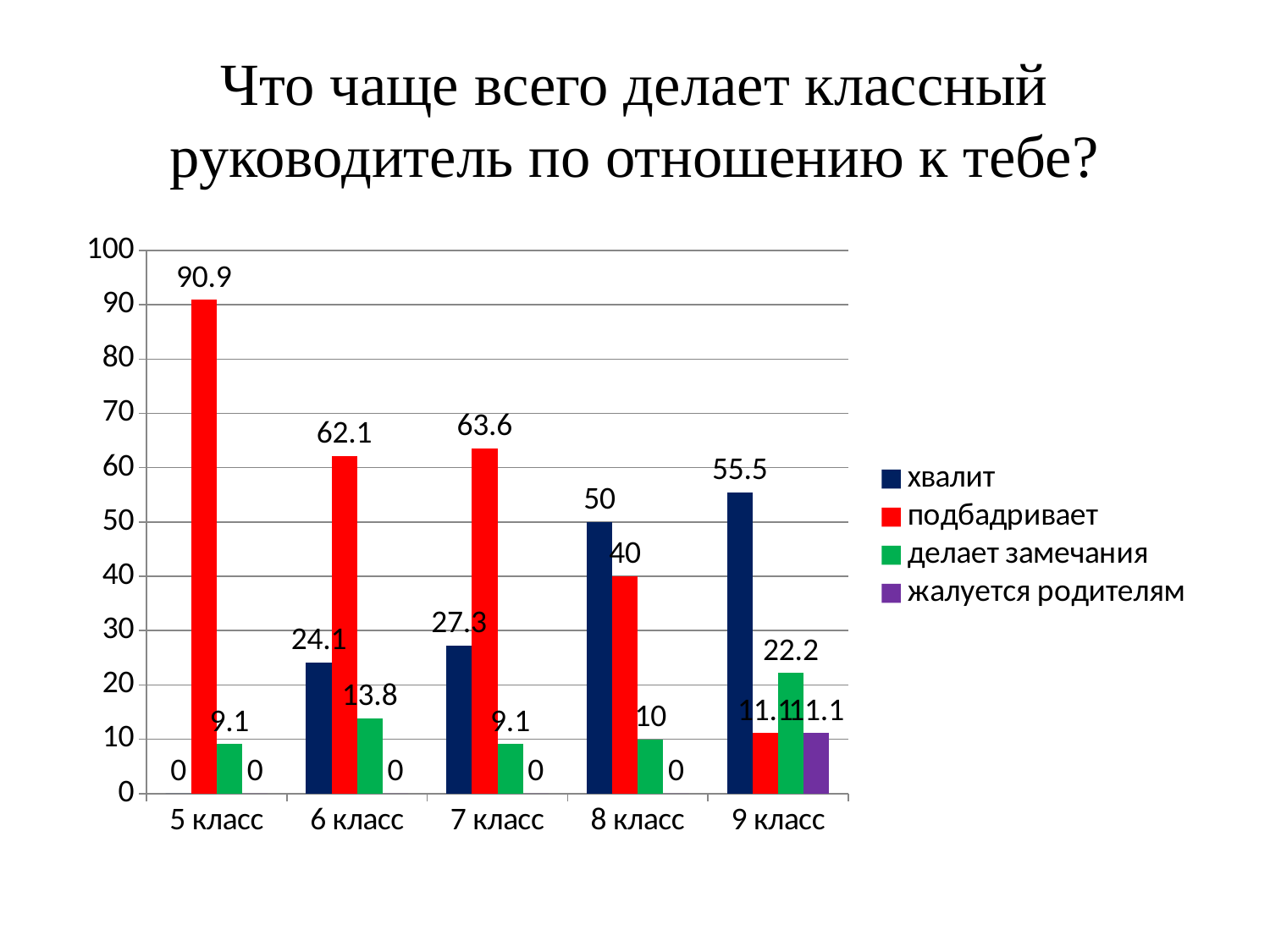

# Что чаще всего делает классный руководитель по отношению к тебе?

### Chart

| Category | хвалит  | подбадривает | делает замечания | жалуется родителям |
|---|---|---|---|---|
| 5 класс | 0.0 | 90.9 | 9.1 | 0.0 |
| 6 класс | 24.1 | 62.1 | 13.8 | 0.0 |
| 7 класс | 27.3 | 63.6 | 9.1 | 0.0 |
| 8 класс | 50.0 | 40.0 | 10.0 | 0.0 |
| 9 класс | 55.5 | 11.1 | 22.2 | 11.1 |